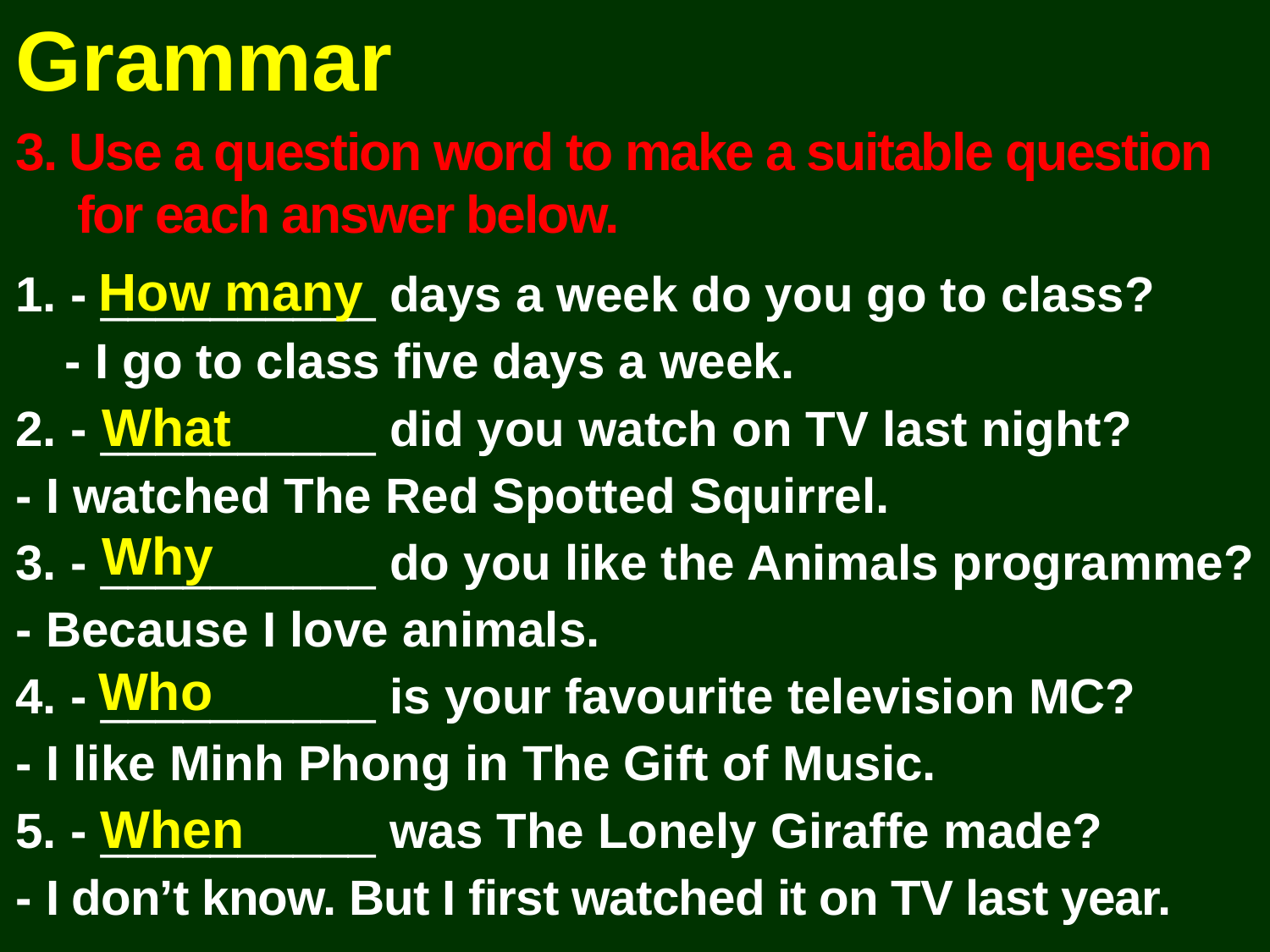

Grammar
3. Use a question word to make a suitable question for each answer below.
1. - __________ days a week do you go to class?
- I go to class five days a week.
2. - __________ did you watch on TV last night?
- I watched The Red Spotted Squirrel.
3. - __________ do you like the Animals programme?
- Because I love animals.
4. - __________ is your favourite television MC?
- I like Minh Phong in The Gift of Music.
5. - __________ was The Lonely Giraffe made?
- I don’t know. But I first watched it on TV last year.
How many
What
Why
Who
When